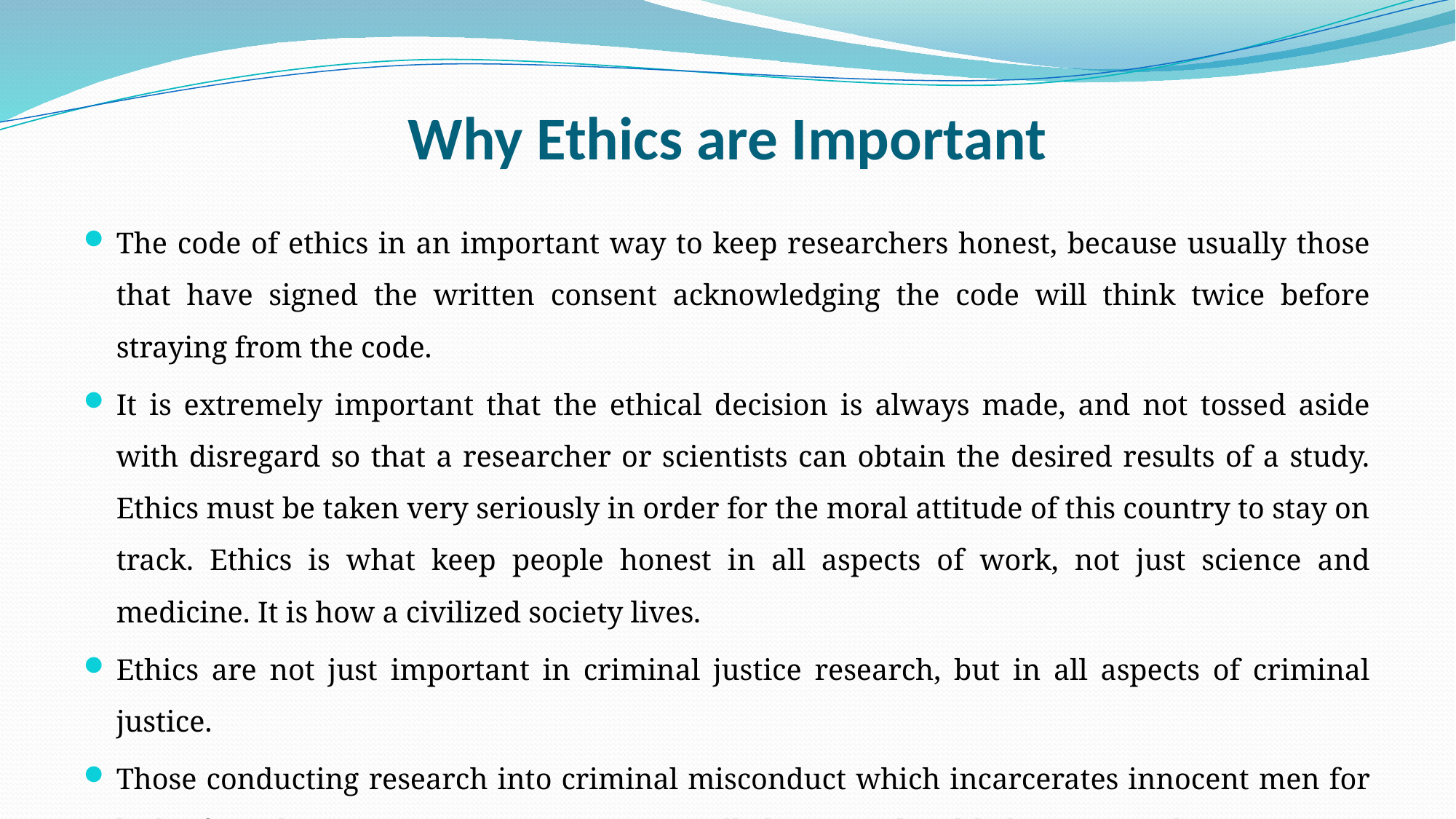

# Why Ethics are Important
The code of ethics in an important way to keep researchers honest, because usually those that have signed the written consent acknowledging the code will think twice before straying from the code.
It is extremely important that the ethical decision is always made, and not tossed aside with disregard so that a researcher or scientists can obtain the desired results of a study. Ethics must be taken very seriously in order for the moral attitude of this country to stay on track. Ethics is what keep people honest in all aspects of work, not just science and medicine. It is how a civilized society lives.
Ethics are not just important in criminal justice research, but in all aspects of criminal justice.
Those conducting research into criminal misconduct which incarcerates innocent men for lack of conducting proper investigations will show unethical behaviour, and in turn must report the findings, regardless of the repercussions.